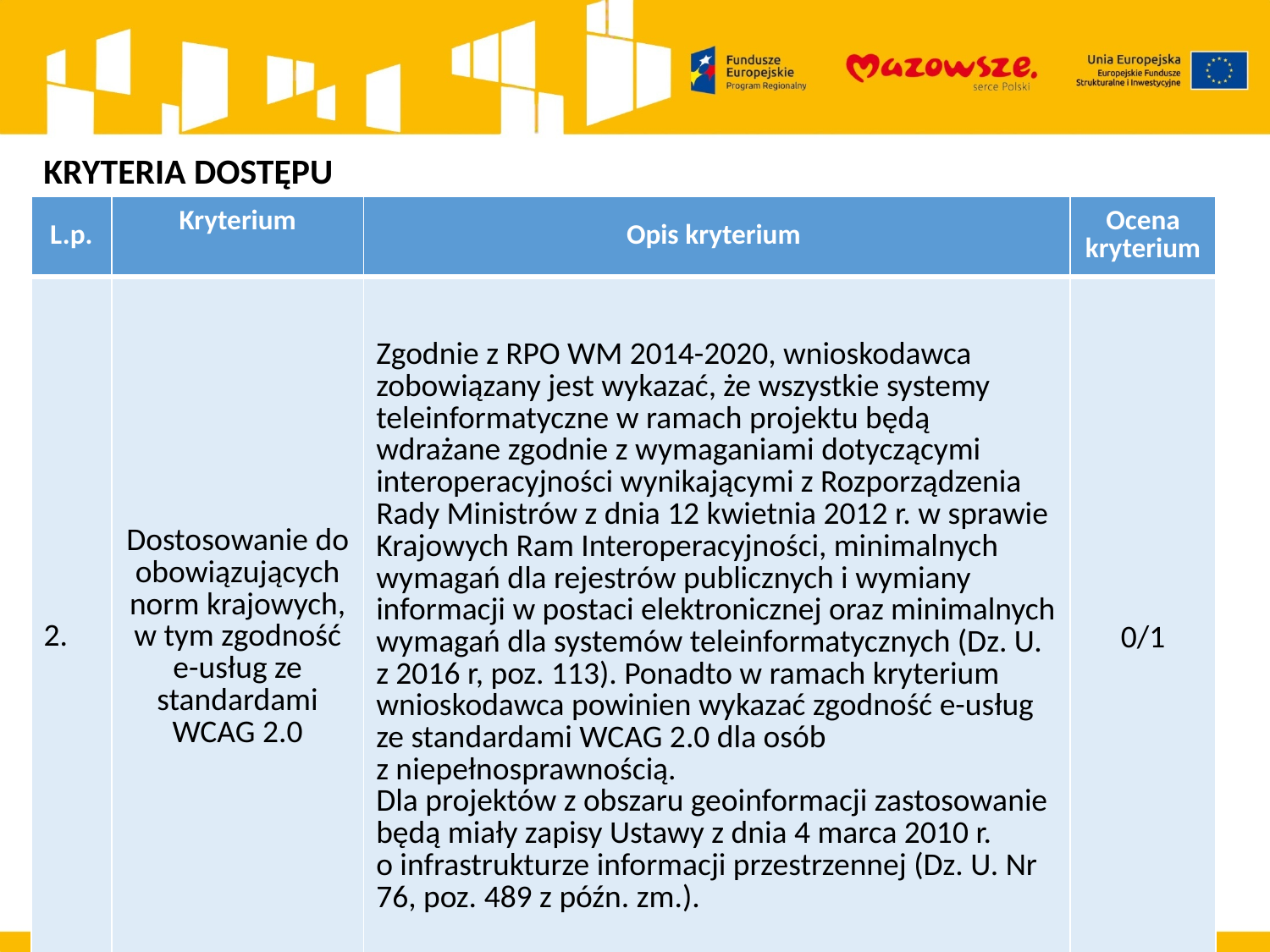

KRYTERIA DOSTĘPU
| L.p. | Kryterium | Opis kryterium | Ocena kryterium |
| --- | --- | --- | --- |
| 2. | Dostosowanie do obowiązujących norm krajowych, w tym zgodność e-usług ze standardami WCAG 2.0 | Zgodnie z RPO WM 2014-2020, wnioskodawca zobowiązany jest wykazać, że wszystkie systemy teleinformatyczne w ramach projektu będą wdrażane zgodnie z wymaganiami dotyczącymi interoperacyjności wynikającymi z Rozporządzenia Rady Ministrów z dnia 12 kwietnia 2012 r. w sprawie Krajowych Ram Interoperacyjności, minimalnych wymagań dla rejestrów publicznych i wymiany informacji w postaci elektronicznej oraz minimalnych wymagań dla systemów teleinformatycznych (Dz. U. z 2016 r, poz. 113). Ponadto w ramach kryterium wnioskodawca powinien wykazać zgodność e-usług ze standardami WCAG 2.0 dla osób z niepełnosprawnością. Dla projektów z obszaru geoinformacji zastosowanie będą miały zapisy Ustawy z dnia 4 marca 2010 r. o infrastrukturze informacji przestrzennej (Dz. U. Nr 76, poz. 489 z późn. zm.). | 0/1 |